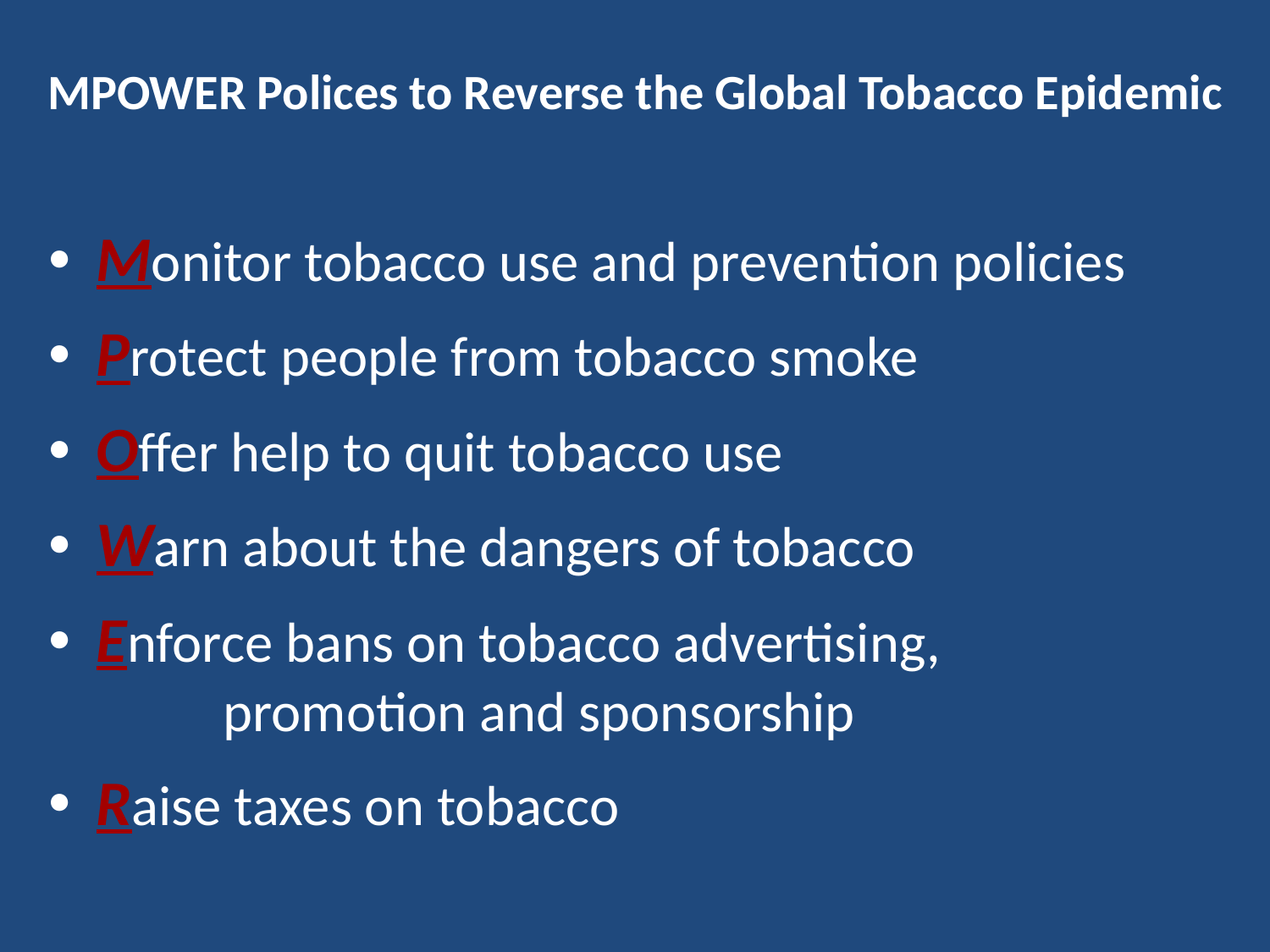

MPOWER Polices to Reverse the Global Tobacco Epidemic
Monitor tobacco use and prevention policies
Protect people from tobacco smoke
Offer help to quit tobacco use
Warn about the dangers of tobacco
Enforce bans on tobacco advertising, 			promotion and sponsorship
Raise taxes on tobacco